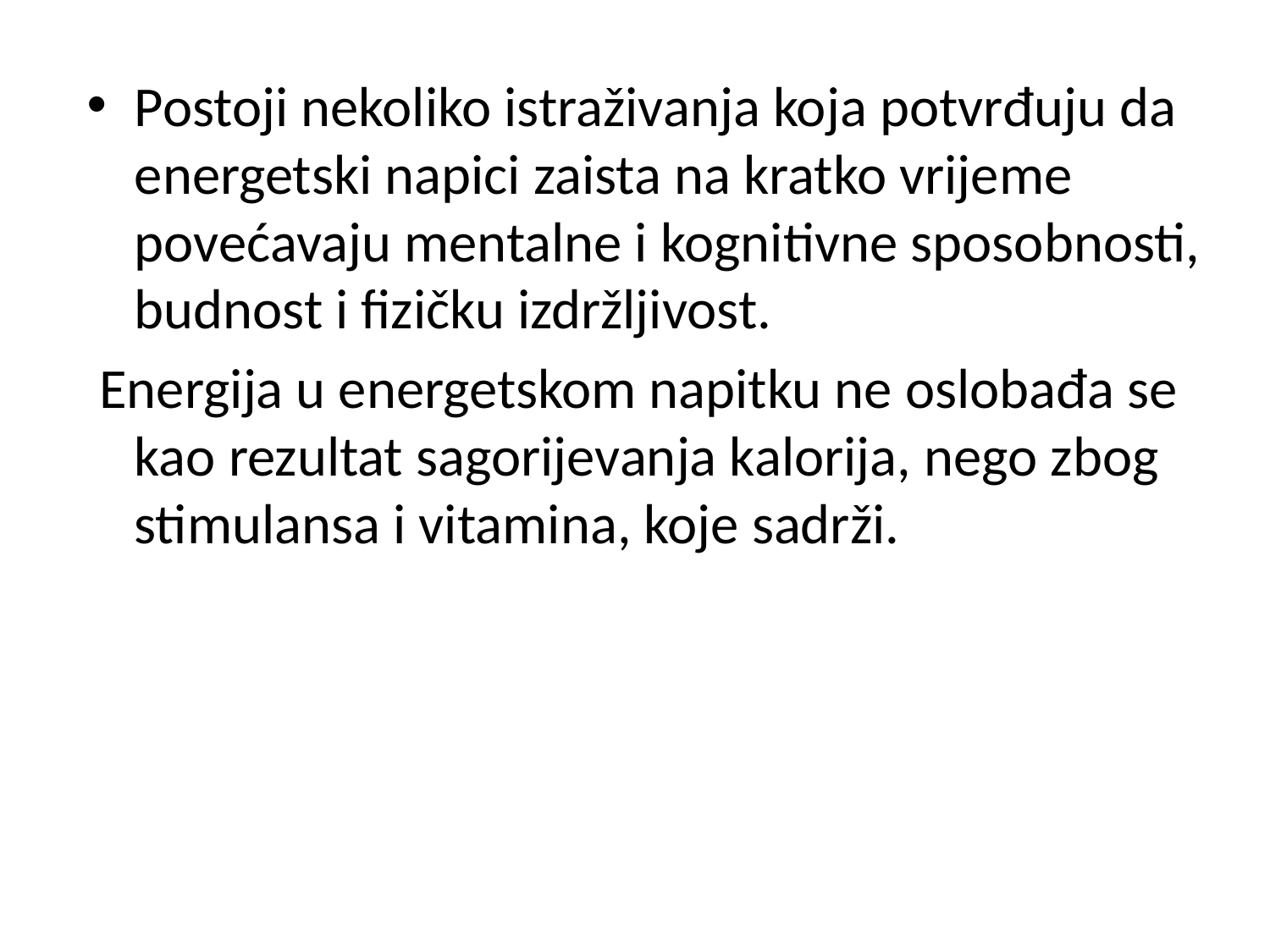

Postoji nekoliko istraživanja koja potvrđuju da energetski napici zaista na kratko vrijeme povećavaju mentalne i kognitivne sposobnosti, budnost i fizičku izdržljivost.
 Energija u energetskom napitku ne oslobađa se kao rezultat sagorijevanja kalorija, nego zbog stimulansa i vitamina, koje sadrži.